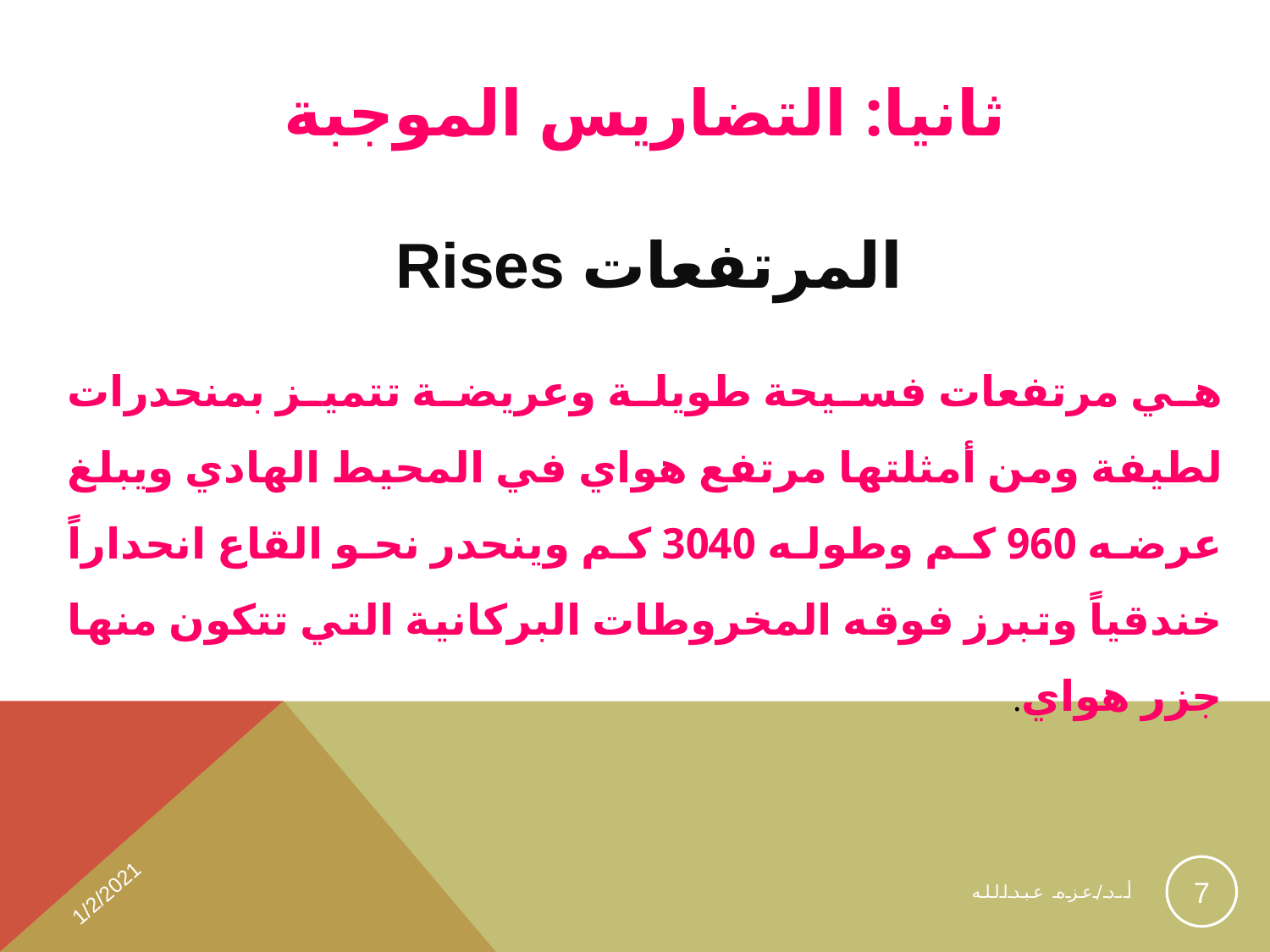

ثانيا: التضاريس الموجبة

المرتفعات Rises

هي مرتفعات فسيحة طويلة وعريضة تتميز بمنحدرات لطيفة ومن أمثلتها مرتفع هواي في المحيط الهادي ويبلغ عرضه 960 كم وطوله 3040 كم وينحدر نحو القاع انحداراً خندقياً وتبرز فوقه المخروطات البركانية التي تتكون منها جزر هواي.
1/2/2021
7
أ.د/عزه عبدالله